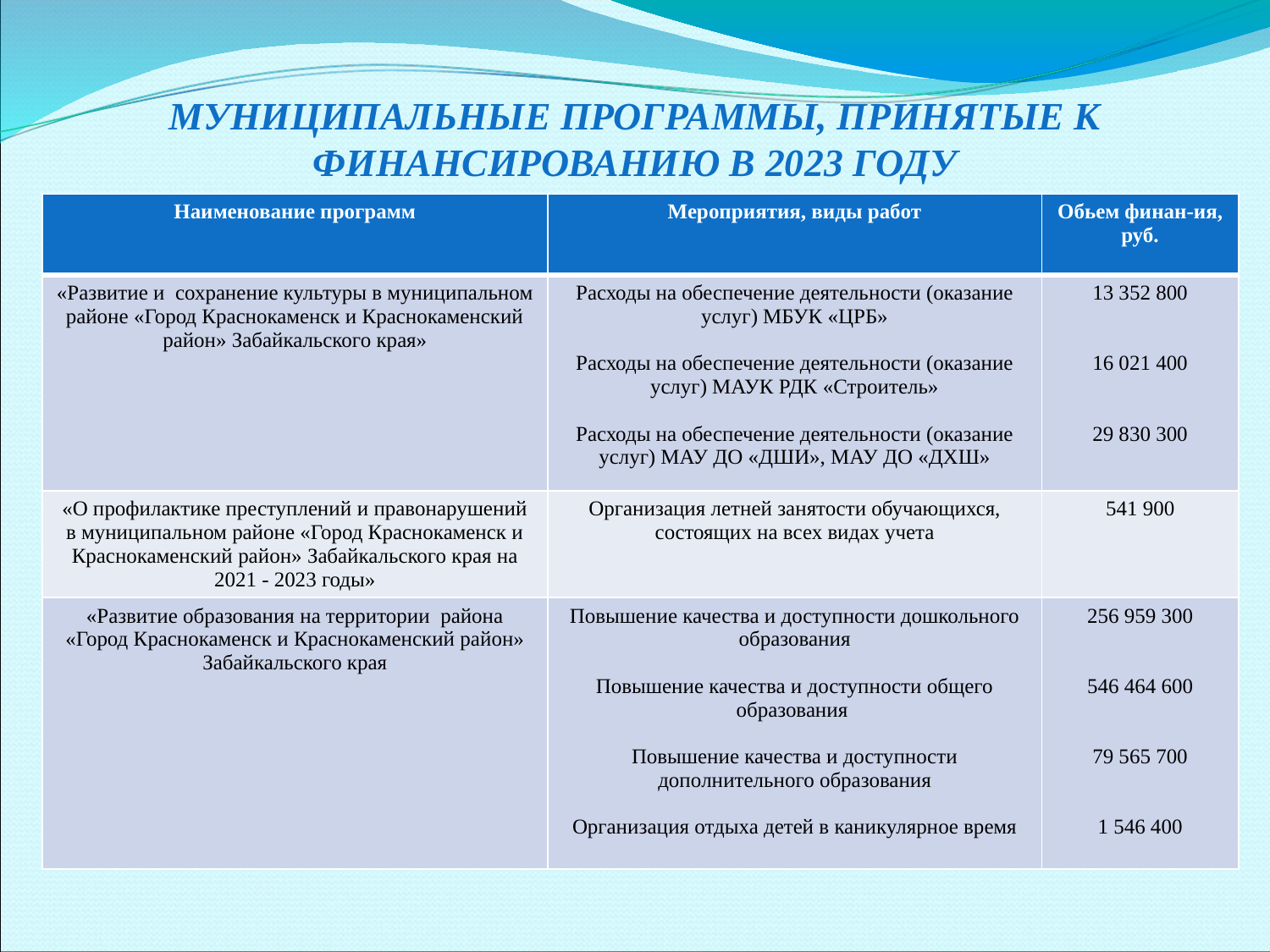

# МУНИЦИПАЛЬНЫЕ ПРОГРАММЫ, ПРИНЯТЫЕ К ФИНАНСИРОВАНИЮ В 2023 ГОДУ
| Наименование программ | Мероприятия, виды работ | Обьем финан-ия, руб. |
| --- | --- | --- |
| «Развитие и сохранение культуры в муниципальном районе «Город Краснокаменск и Краснокаменский район» Забайкальского края» | Расходы на обеспечение деятельности (оказание услуг) МБУК «ЦРБ» Расходы на обеспечение деятельности (оказание услуг) МАУК РДК «Строитель» Расходы на обеспечение деятельности (оказание услуг) МАУ ДО «ДШИ», МАУ ДО «ДХШ» | 13 352 800 16 021 400 29 830 300 |
| «О профилактике преступлений и правонарушений в муниципальном районе «Город Краснокаменск и Краснокаменский район» Забайкальского края на 2021 - 2023 годы» | Организация летней занятости обучающихся, состоящих на всех видах учета | 541 900 |
| «Развитие образования на территории района «Город Краснокаменск и Краснокаменский район» Забайкальского края | Повышение качества и доступности дошкольного образования Повышение качества и доступности общего образования Повышение качества и доступности дополнительного образования Организация отдыха детей в каникулярное время | 256 959 300 546 464 600 79 565 700 1 546 400 |